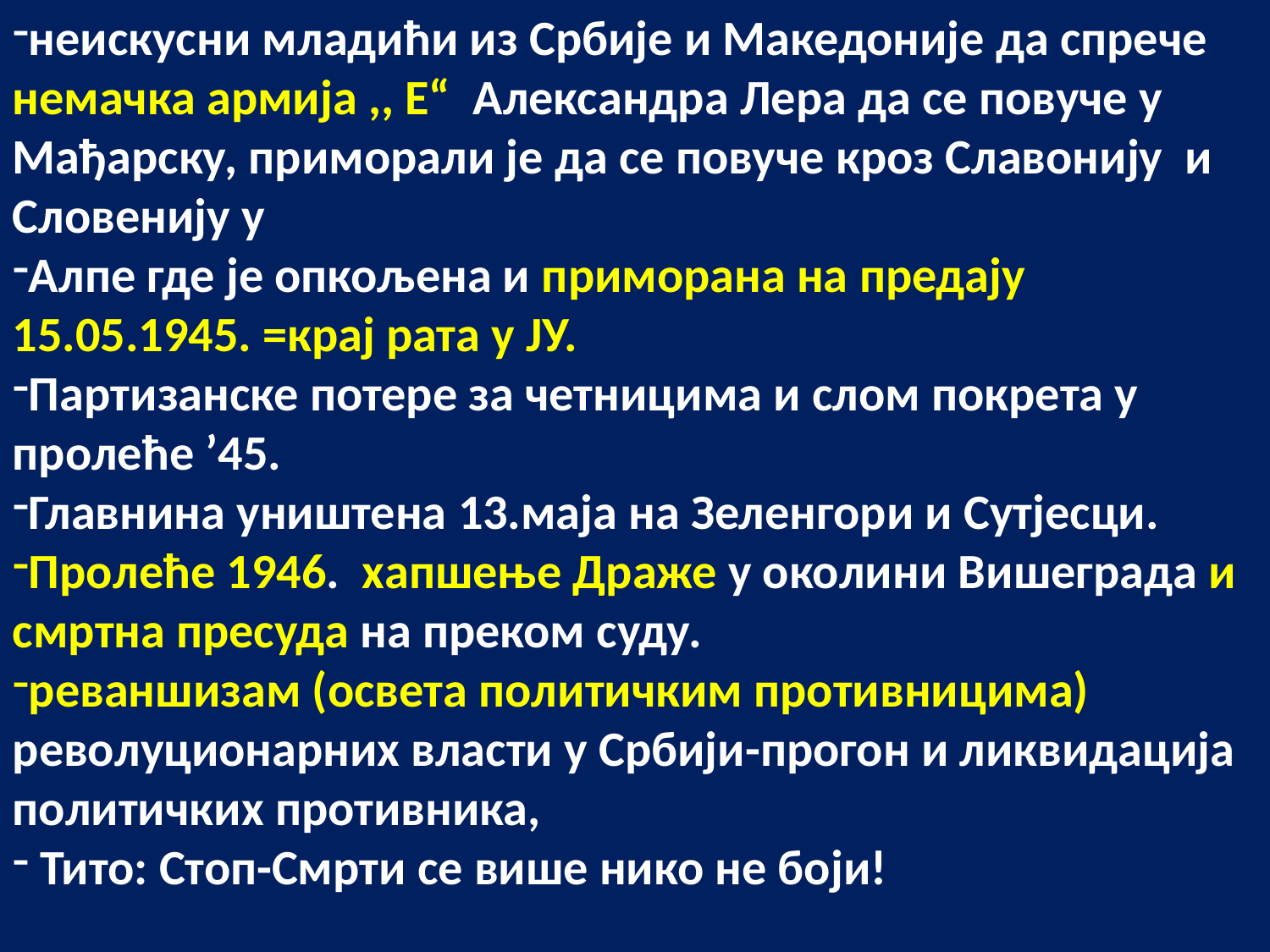

неискусни младићи из Србије и Македоније да спрече немачка армија ,, Е“  Александра Лера да се повуче у Мађарску, приморали је да се повуче кроз Славонију  и Словенију у
Алпе где је опкољена и приморана на предају 15.05.1945. =крај рата у ЈУ.
Партизанске потере за четницима и слом покрета у пролеће ’45.
Главнина уништена 13.маја на Зеленгори и Сутјесци.
Пролеће 1946.  хапшење Драже у околини Вишеграда и смртна пресуда на преком суду.
реваншизам (освета политичким противницима) револуционарних власти у Србији-прогон и ликвидација политичких противника,
 Тито: Стоп-Смрти се више нико не боји!